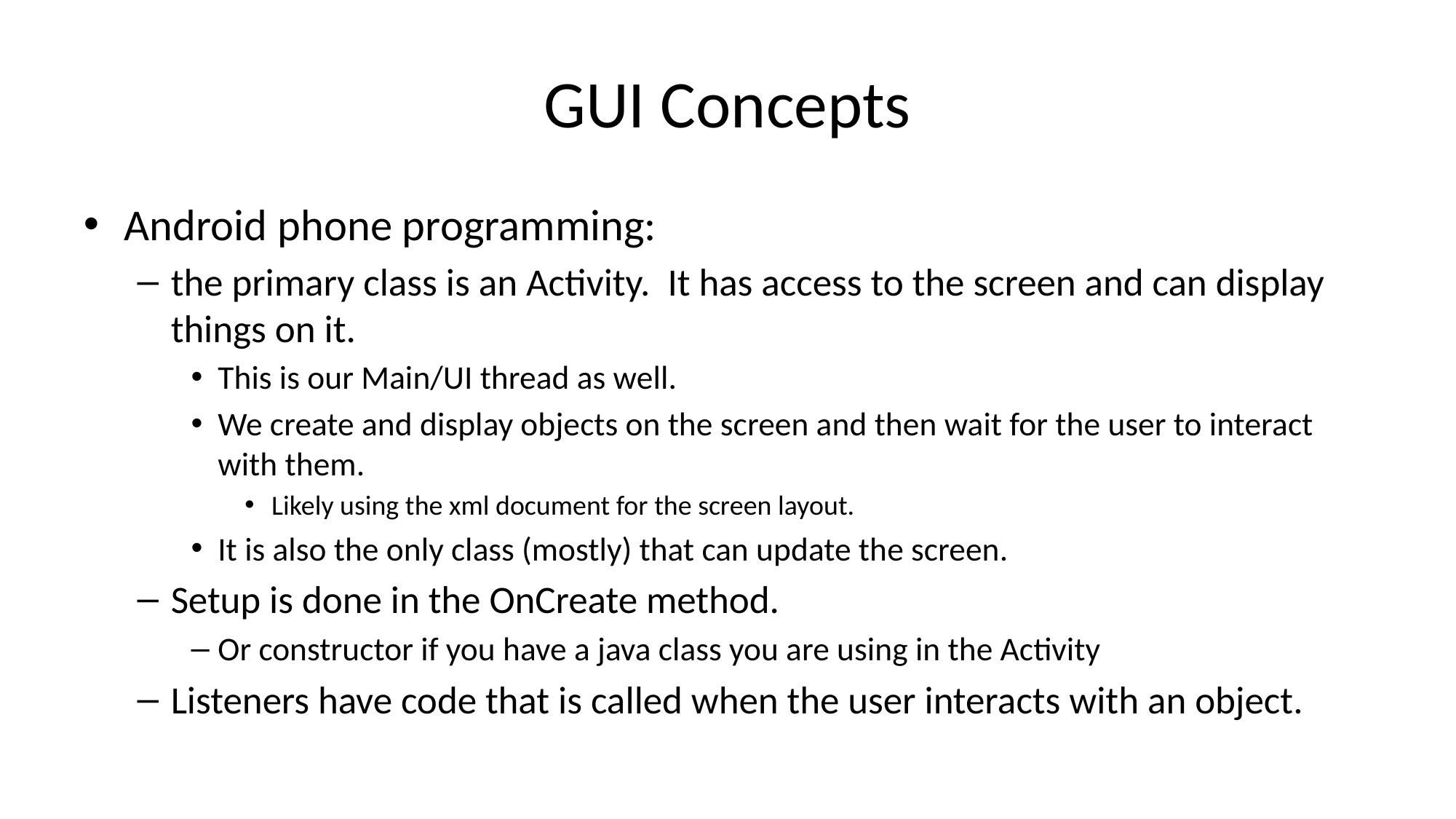

# GUI Concepts
Android phone programming:
the primary class is an Activity.  It has access to the screen and can display things on it.
This is our Main/UI thread as well.
We create and display objects on the screen and then wait for the user to interact with them.
Likely using the xml document for the screen layout.
It is also the only class (mostly) that can update the screen.
Setup is done in the OnCreate method.
Or constructor if you have a java class you are using in the Activity
Listeners have code that is called when the user interacts with an object.